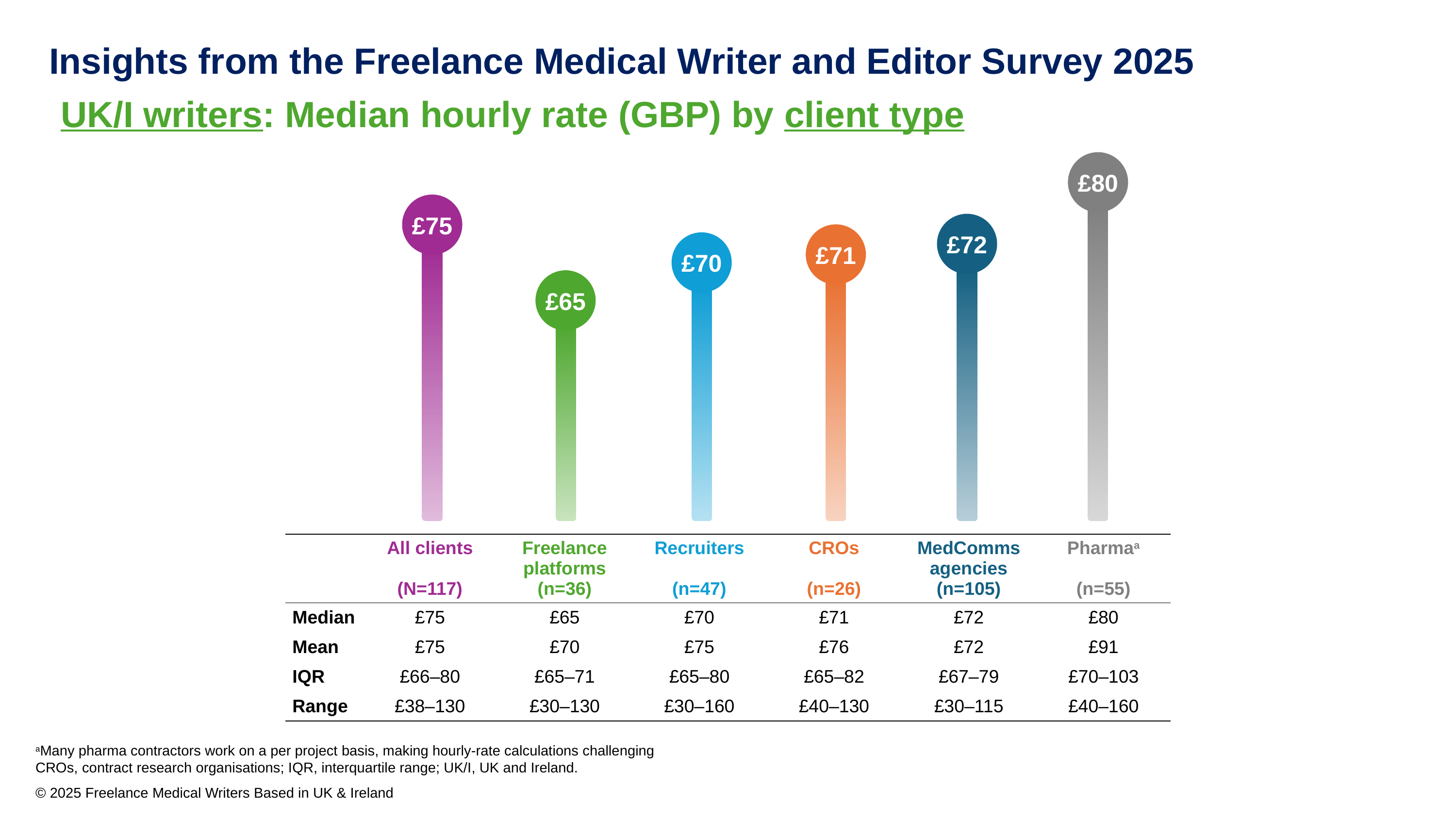

Insights from the Freelance Medical Writer and Editor Survey 2025
UK/I writers: Median hourly rate (GBP) by client type
£80
£75
£72
£71
£70
£65

|  | All clients (N=117) | Freelance platforms (n=36) | Recruiters (n=47) | CROs (n=26) | MedComms agencies (n=105) | Pharmaa (n=55) |
| --- | --- | --- | --- | --- | --- | --- |
| Median | £75 | £65 | £70 | £71 | £72 | £80 |
| Mean | £75 | £70 | £75 | £76 | £72 | £91 |
| IQR | £66–80 | £65–71 | £65–80 | £65–82 | £67–79 | £70–103 |
| Range | £38–130 | £30–130 | £30–160 | £40–130 | £30–115 | £40–160 |
aMany pharma contractors work on a per project basis, making hourly-rate calculations challenging
CROs, contract research organisations; IQR, interquartile range; UK/I, UK and Ireland.
© 2025 Freelance Medical Writers Based in UK & Ireland